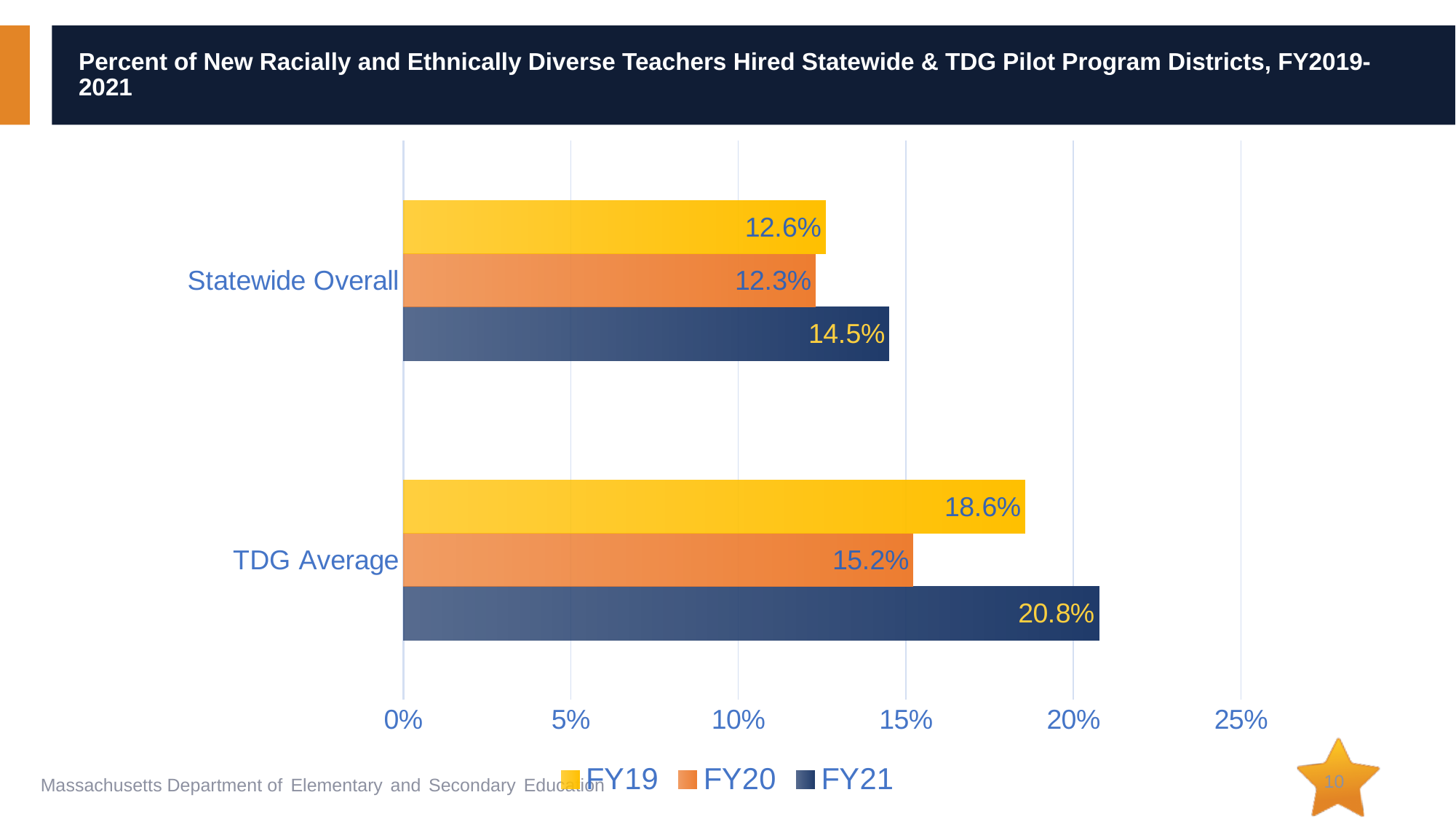

# Percent of New Racially and Ethnically Diverse Teachers Hired Statewide & TDG Pilot Program Districts, FY2019-2021

### Chart

| Category | FY21 | FY20 | FY19 |
|---|---|---|---|
| TDG Average | 0.20757142857142857 | 0.15213333333333334 | 0.18557142857142858 |
| Statewide Overall | 0.145 | 0.123 | 0.126 |
10